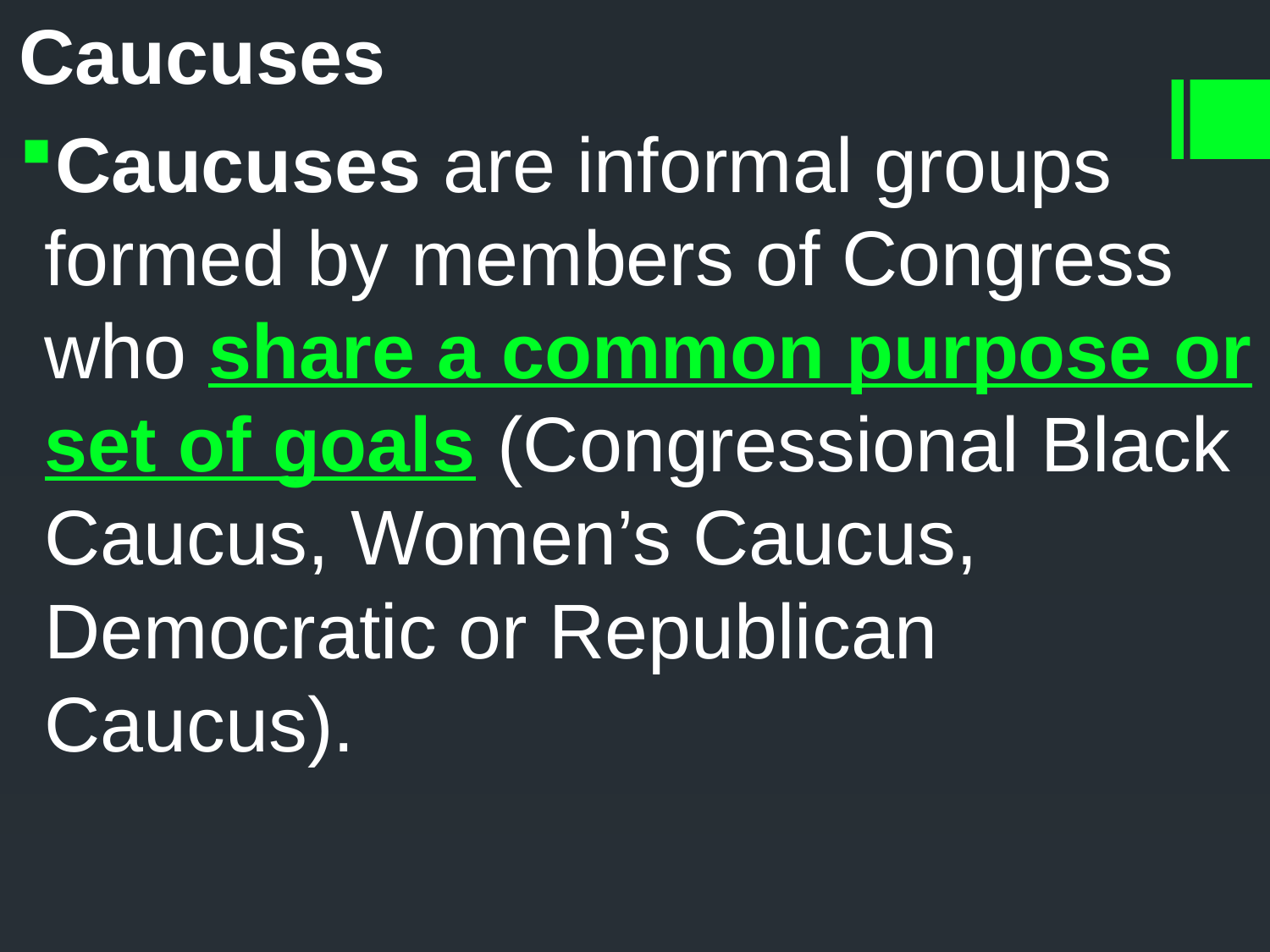

Caucuses
Caucuses are informal groups formed by members of Congress who share a common purpose or set of goals (Congressional Black Caucus, Women’s Caucus, Democratic or Republican Caucus).